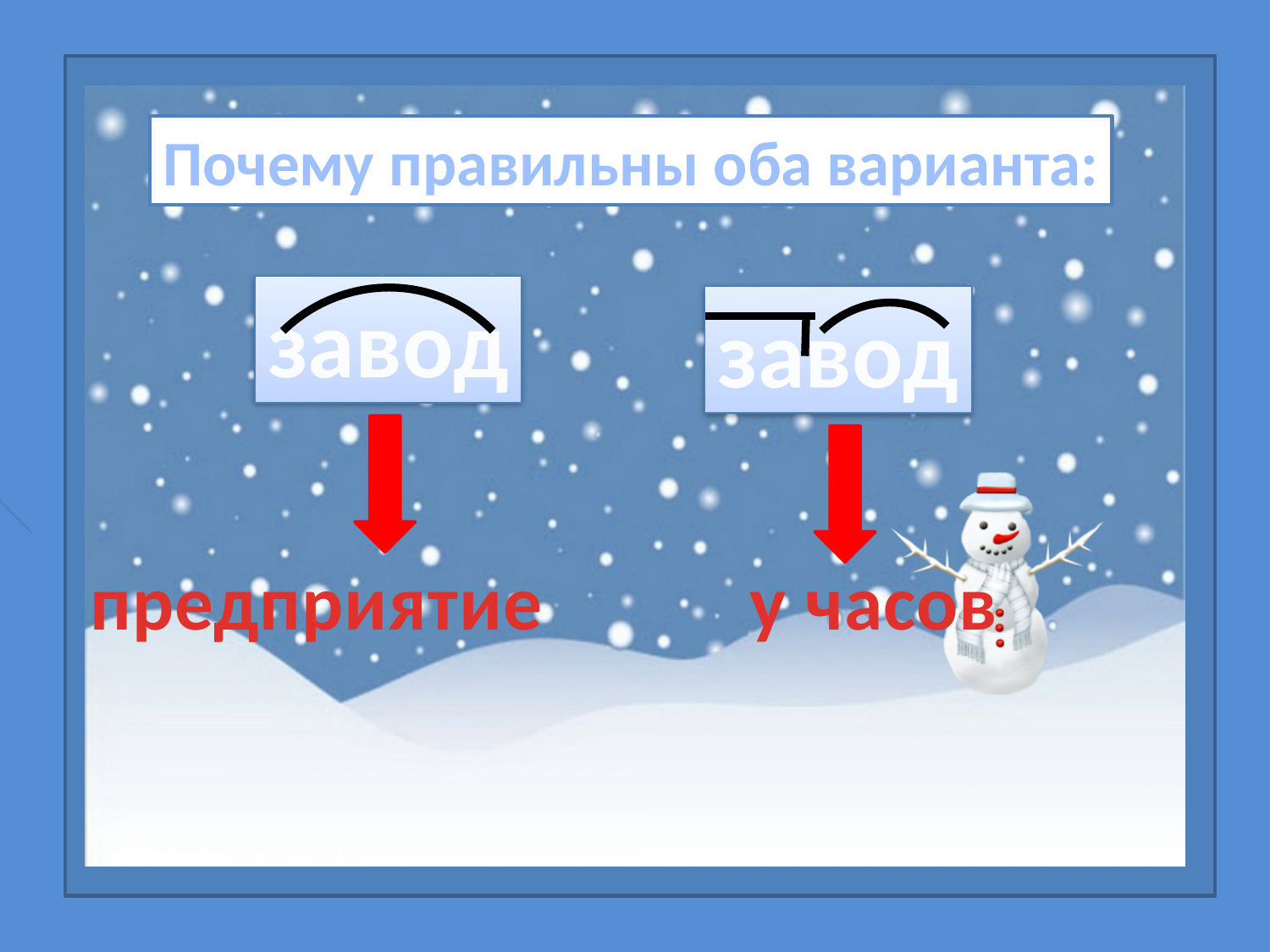

Почему правильны оба варианта:
#
завод
завод

предприятие

у часов